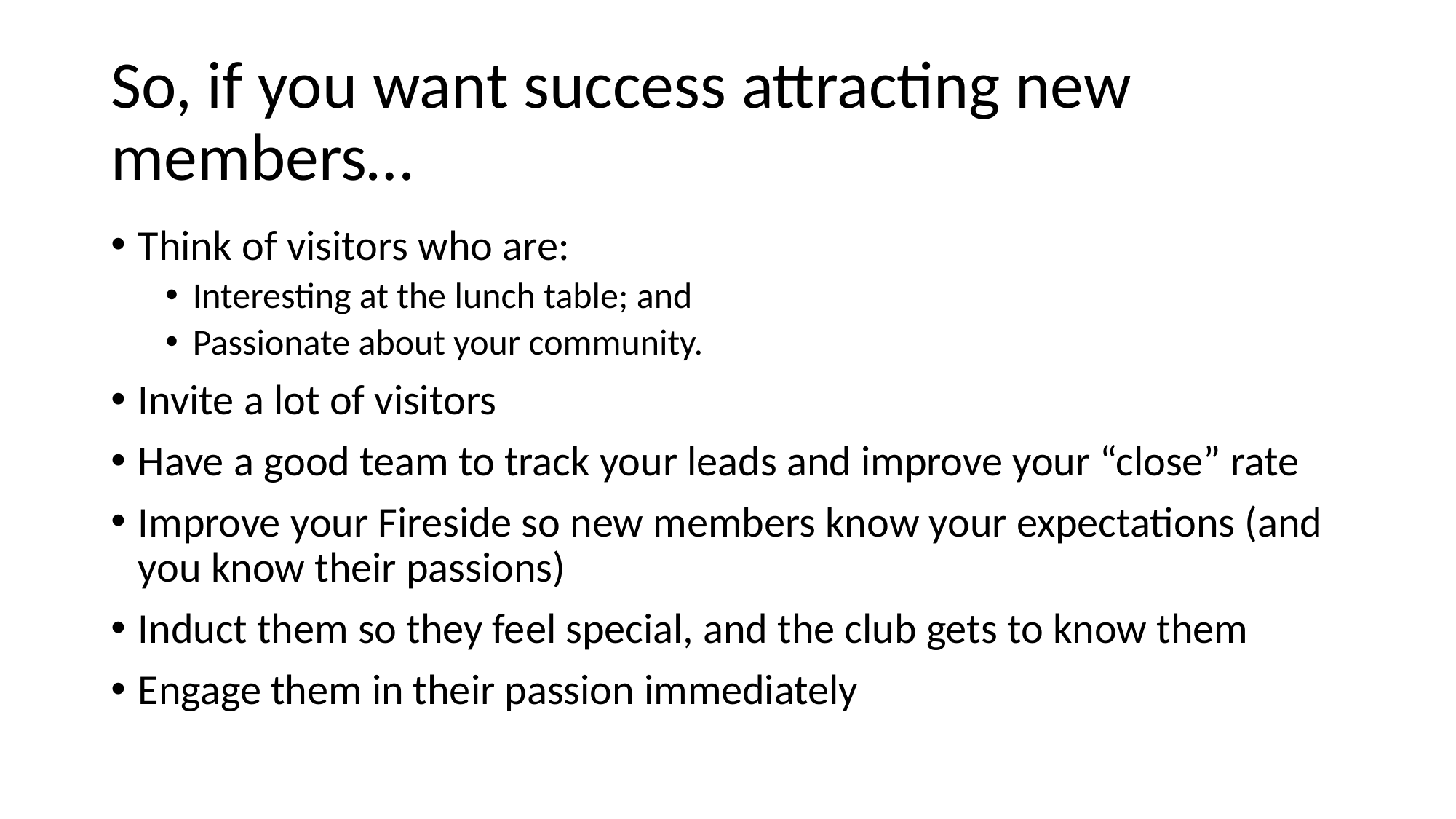

# So, if you want success attracting new members…
Think of visitors who are:
Interesting at the lunch table; and
Passionate about your community.
Invite a lot of visitors
Have a good team to track your leads and improve your “close” rate
Improve your Fireside so new members know your expectations (and you know their passions)
Induct them so they feel special, and the club gets to know them
Engage them in their passion immediately